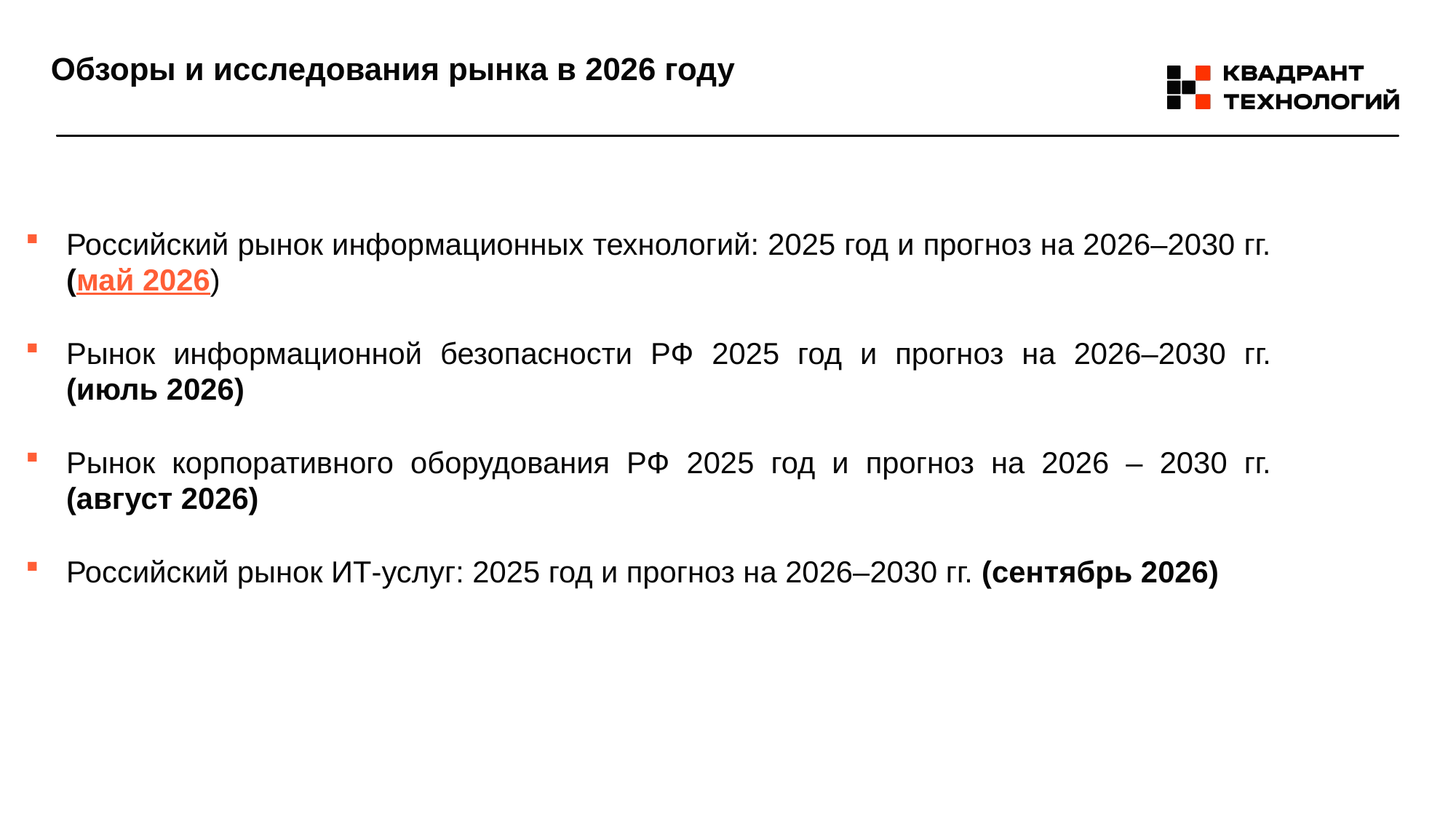

# Обзоры и исследования рынка в 2026 году

Российский рынок информационных технологий: 2025 год и прогноз на 2026–2030 гг. (май 2026)

Рынок информационной безопасности РФ 2025 год и прогноз на 2026–2030 гг. (июль 2026)

Рынок корпоративного оборудования РФ 2025 год и прогноз на 2026 – 2030 гг. (август 2026)

Российский рынок ИТ-услуг: 2025 год и прогноз на 2026–2030 гг. (сентябрь 2026)